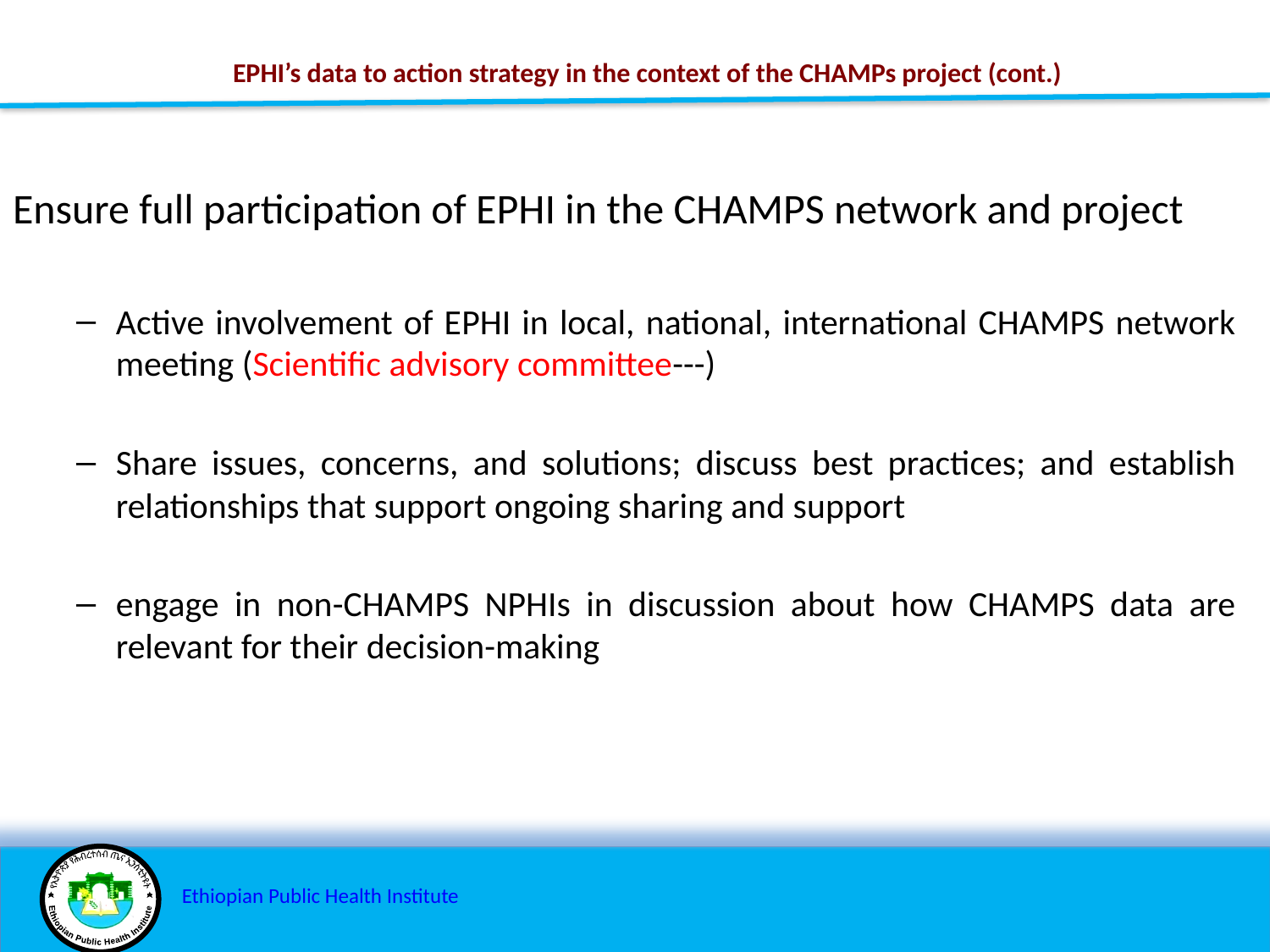

# EPHI’s data to action strategy in the context of the CHAMPs project (cont.)

Ensure full participation of EPHI in the CHAMPS network and project

Active involvement of EPHI in local, national, international CHAMPS network meeting (Scientific advisory committee---)

Share issues, concerns, and solutions; discuss best practices; and establish relationships that support ongoing sharing and support

engage in non-CHAMPS NPHIs in discussion about how CHAMPS data are relevant for their decision-making